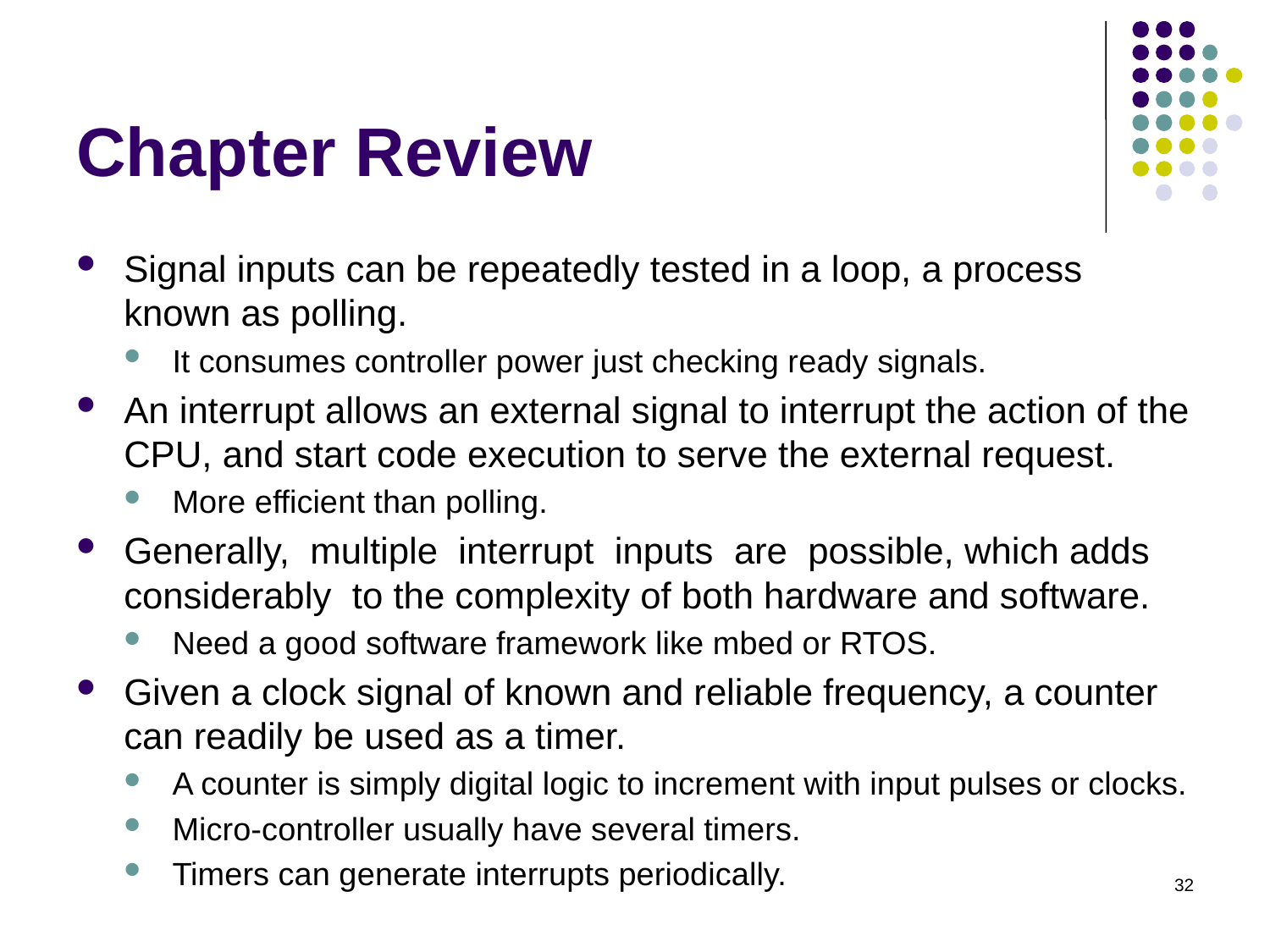

# Chapter Review
Signal inputs can be repeatedly tested in a loop, a process known as polling.
It consumes controller power just checking ready signals.
An interrupt allows an external signal to interrupt the action of the CPU, and start code execution to serve the external request.
More efficient than polling.
Generally,  multiple  interrupt  inputs  are  possible, which adds considerably  to the complexity of both hardware and software.
Need a good software framework like mbed or RTOS.
Given a clock signal of known and reliable frequency, a counter can readily be used as a timer.
A counter is simply digital logic to increment with input pulses or clocks.
Micro-controller usually have several timers.
Timers can generate interrupts periodically.
32